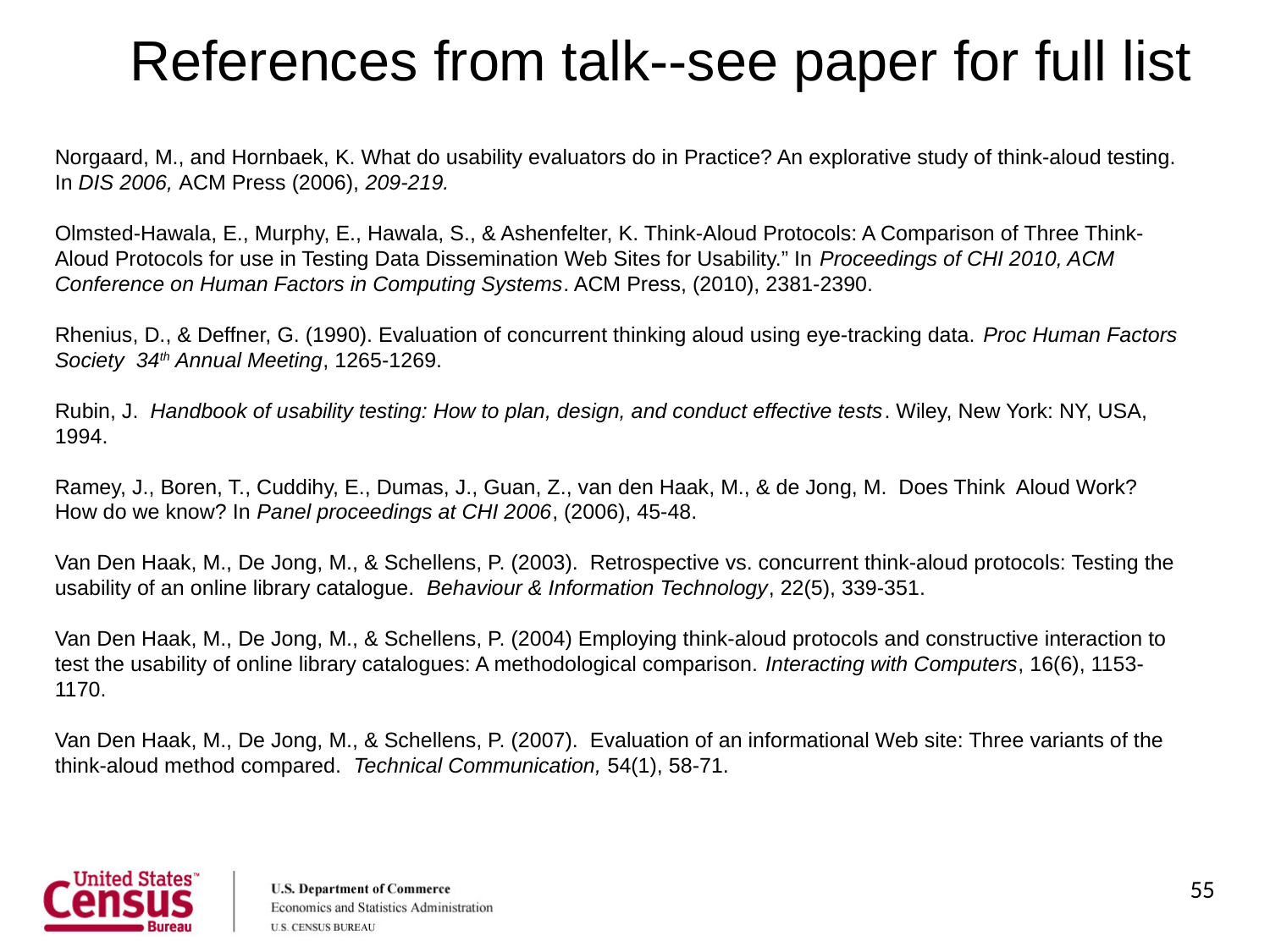

References from talk--see paper for full list
Norgaard, M., and Hornbaek, K. What do usability evaluators do in Practice? An explorative study of think-aloud testing. In DIS 2006, ACM Press (2006), 209-219.

Olmsted-Hawala, E., Murphy, E., Hawala, S., & Ashenfelter, K. Think-Aloud Protocols: A Comparison of Three Think-Aloud Protocols for use in Testing Data Dissemination Web Sites for Usability.” In Proceedings of CHI 2010, ACM Conference on Human Factors in Computing Systems. ACM Press, (2010), 2381-2390.

Rhenius, D., & Deffner, G. (1990). Evaluation of concurrent thinking aloud using eye-tracking data. Proc Human Factors Society  34th Annual Meeting, 1265-1269.

Rubin, J.  Handbook of usability testing: How to plan, design, and conduct effective tests. Wiley, New York: NY, USA, 1994.

Ramey, J., Boren, T., Cuddihy, E., Dumas, J., Guan, Z., van den Haak, M., & de Jong, M.  Does Think  Aloud Work?  How do we know? In Panel proceedings at CHI 2006, (2006), 45-48.

Van Den Haak, M., De Jong, M., & Schellens, P. (2003).  Retrospective vs. concurrent think-aloud protocols: Testing the  usability of an online library catalogue.  Behaviour & Information Technology, 22(5), 339-351.

Van Den Haak, M., De Jong, M., & Schellens, P. (2004) Employing think-aloud protocols and constructive interaction to test the usability of online library catalogues: A methodological comparison. Interacting with Computers, 16(6), 1153-1170.

Van Den Haak, M., De Jong, M., & Schellens, P. (2007).  Evaluation of an informational Web site: Three variants of the think-aloud method compared.  Technical Communication, 54(1), 58-71.
55